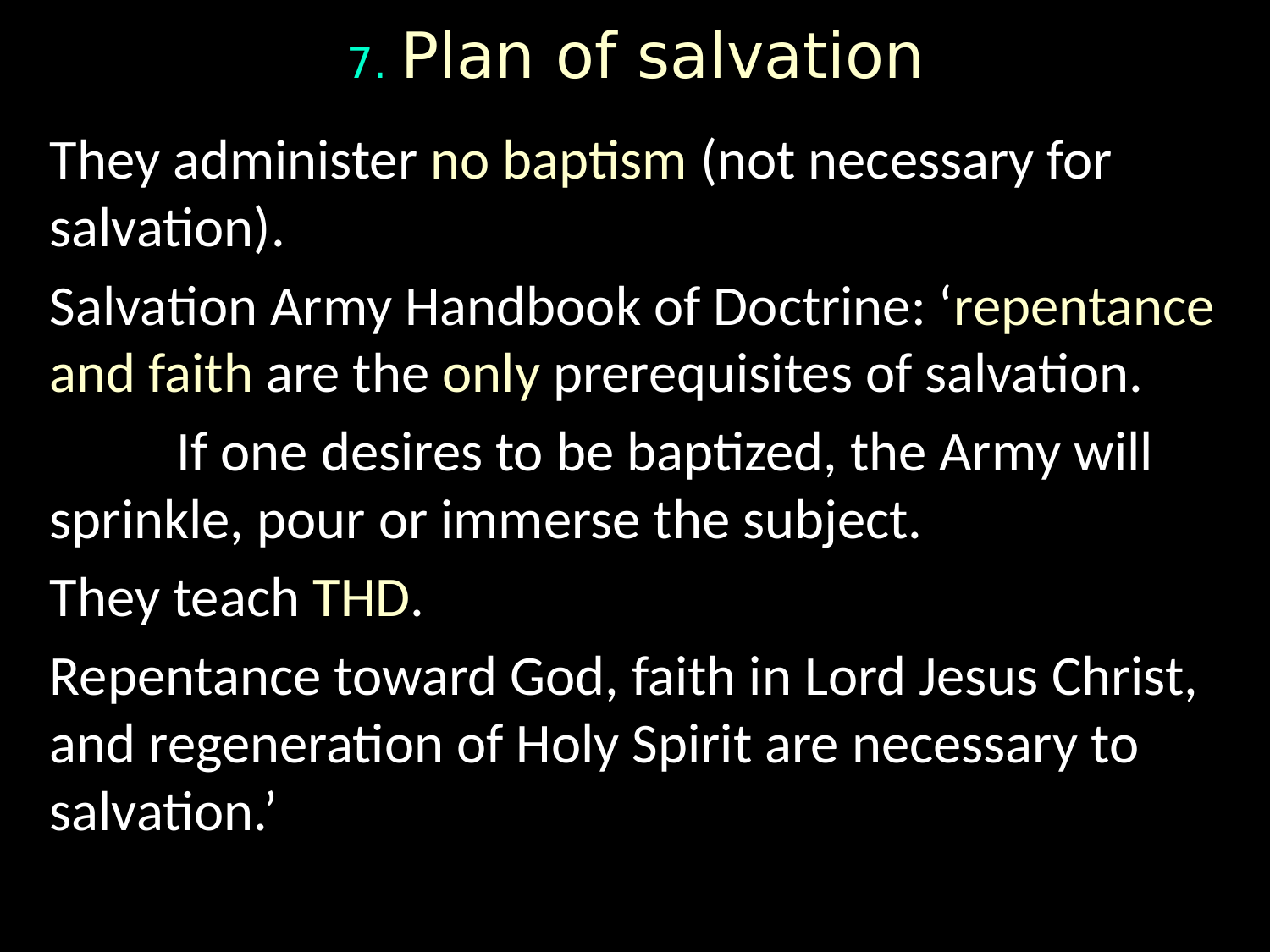

# 7. Plan of salvation
They administer no baptism (not necessary for salvation).
Salvation Army Handbook of Doctrine: ‘repentance and faith are the only prerequisites of salvation.
	If one desires to be baptized, the Army will 	sprinkle, pour or immerse the subject.
They teach THD.
Repentance toward God, faith in Lord Jesus Christ, and regeneration of Holy Spirit are necessary to salvation.’